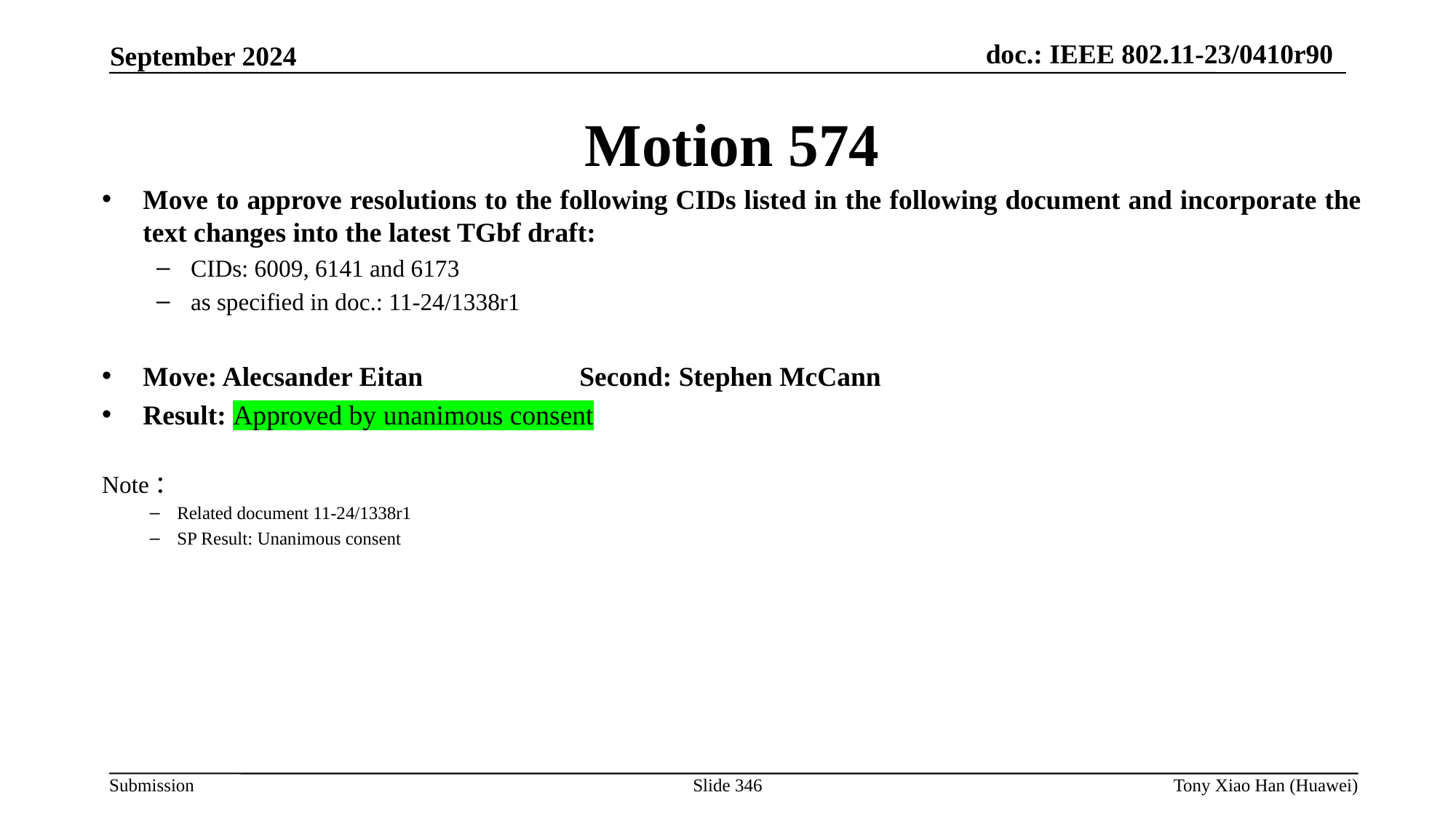

Motion 574

Move to approve resolutions to the following CIDs listed in the following document and incorporate the text changes into the latest TGbf draft:
CIDs: 6009, 6141 and 6173
as specified in doc.: 11-24/1338r1

Move: Alecsander Eitan 		Second: Stephen McCann
Result: Approved by unanimous consent

Note：
Related document 11-24/1338r1
SP Result: Unanimous consent